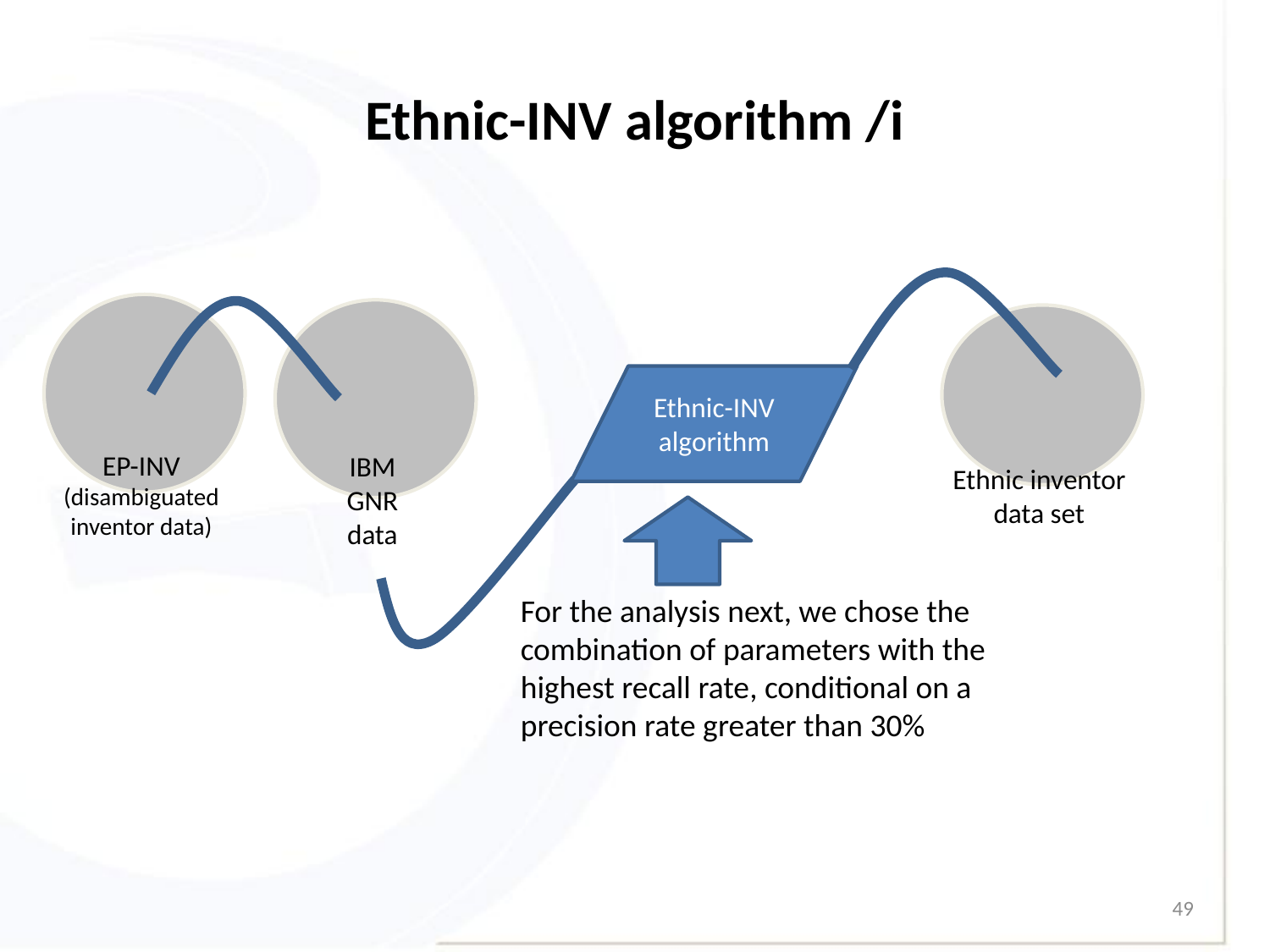

# Ethnic-INV algorithm /i

Ethnic-INV algorithm
EP-INV
(disambiguated
inventor data)
IBM
GNR
data
Ethnic inventor
data set

For the analysis next, we chose the combination of parameters with the highest recall rate, conditional on a precision rate greater than 30%
49